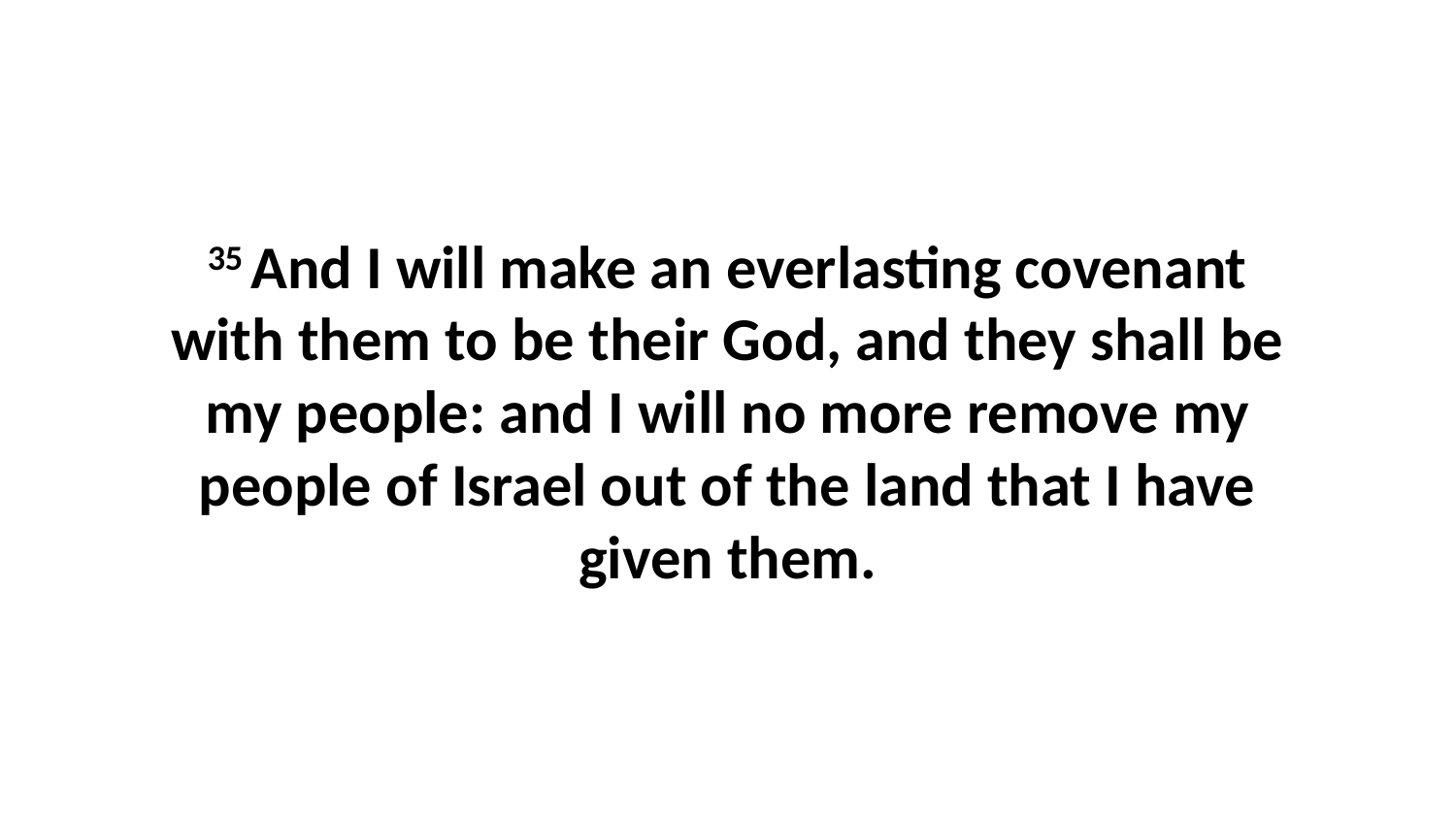

35 And I will make an everlasting covenant with them to be their God, and they shall be my people: and I will no more remove my people of Israel out of the land that I have given them.